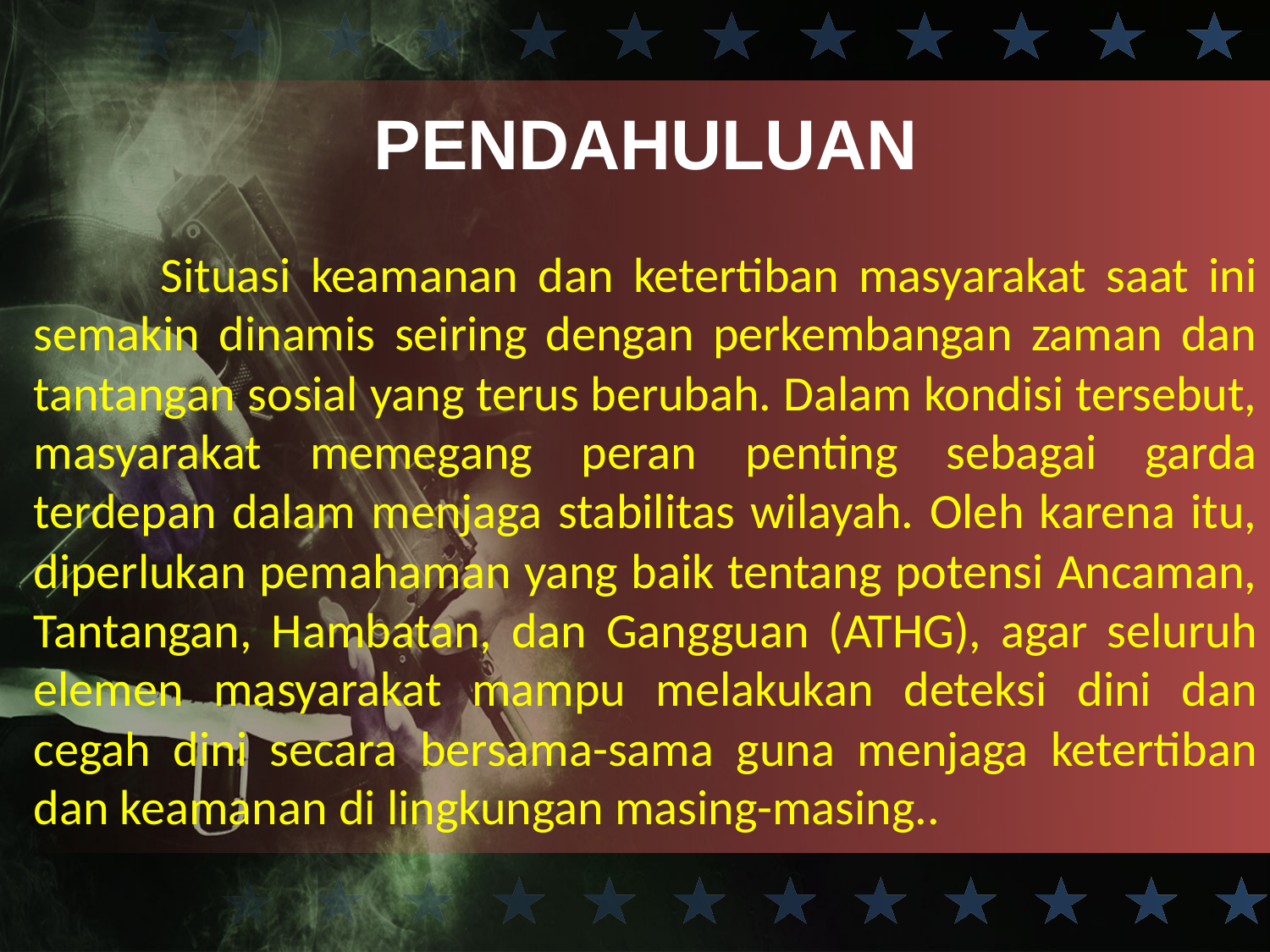

PENDAHULUAN

	Situasi keamanan dan ketertiban masyarakat saat ini semakin dinamis seiring dengan perkembangan zaman dan tantangan sosial yang terus berubah. Dalam kondisi tersebut, masyarakat memegang peran penting sebagai garda terdepan dalam menjaga stabilitas wilayah. Oleh karena itu, diperlukan pemahaman yang baik tentang potensi Ancaman, Tantangan, Hambatan, dan Gangguan (ATHG), agar seluruh elemen masyarakat mampu melakukan deteksi dini dan cegah dini secara bersama-sama guna menjaga ketertiban dan keamanan di lingkungan masing-masing..